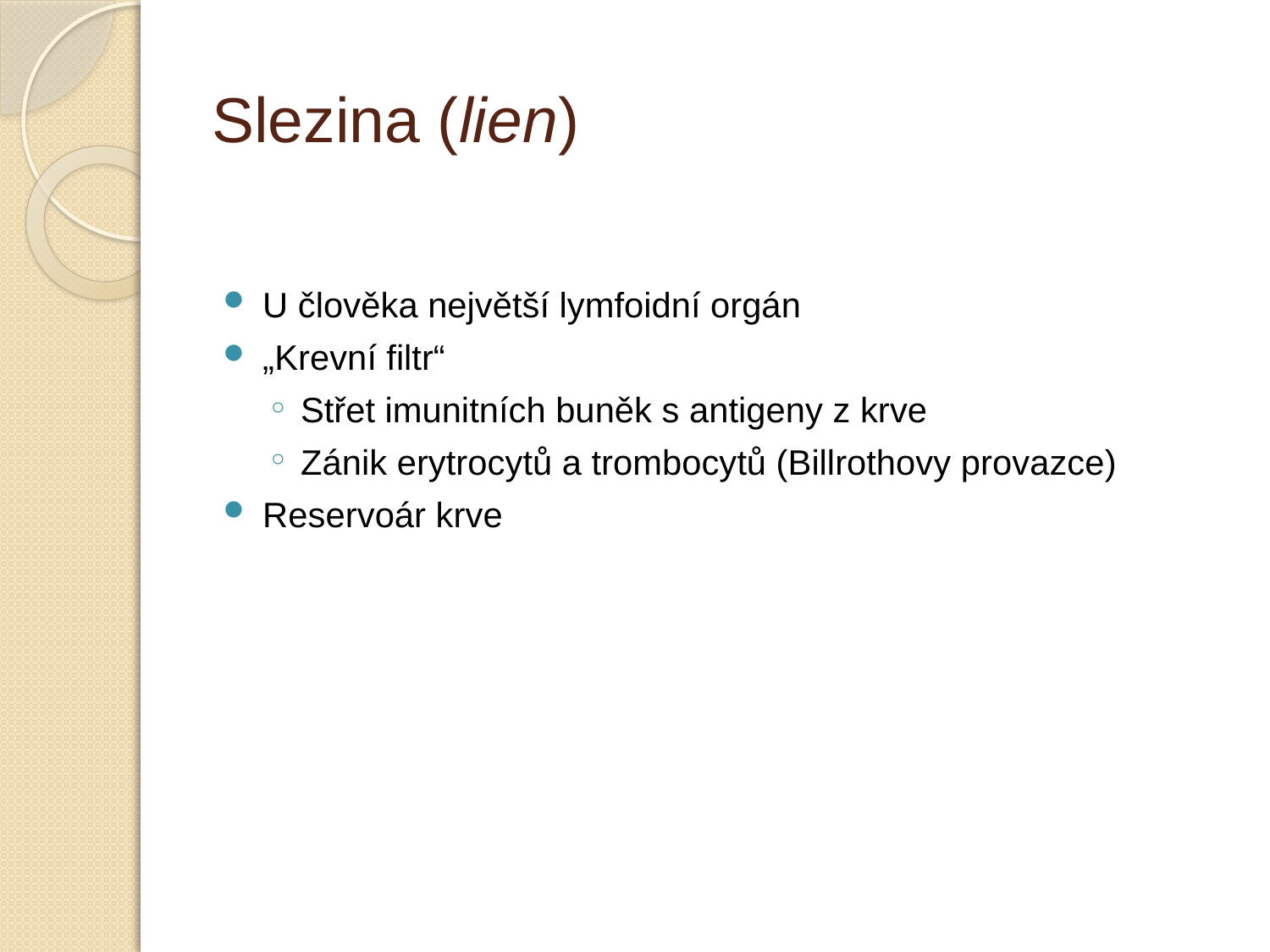

# Slezina (lien)
U člověka největší lymfoidní orgán
„Krevní filtr“
Střet imunitních buněk s antigeny z krve
Zánik erytrocytů a trombocytů (Billrothovy provazce)
Reservoár krve